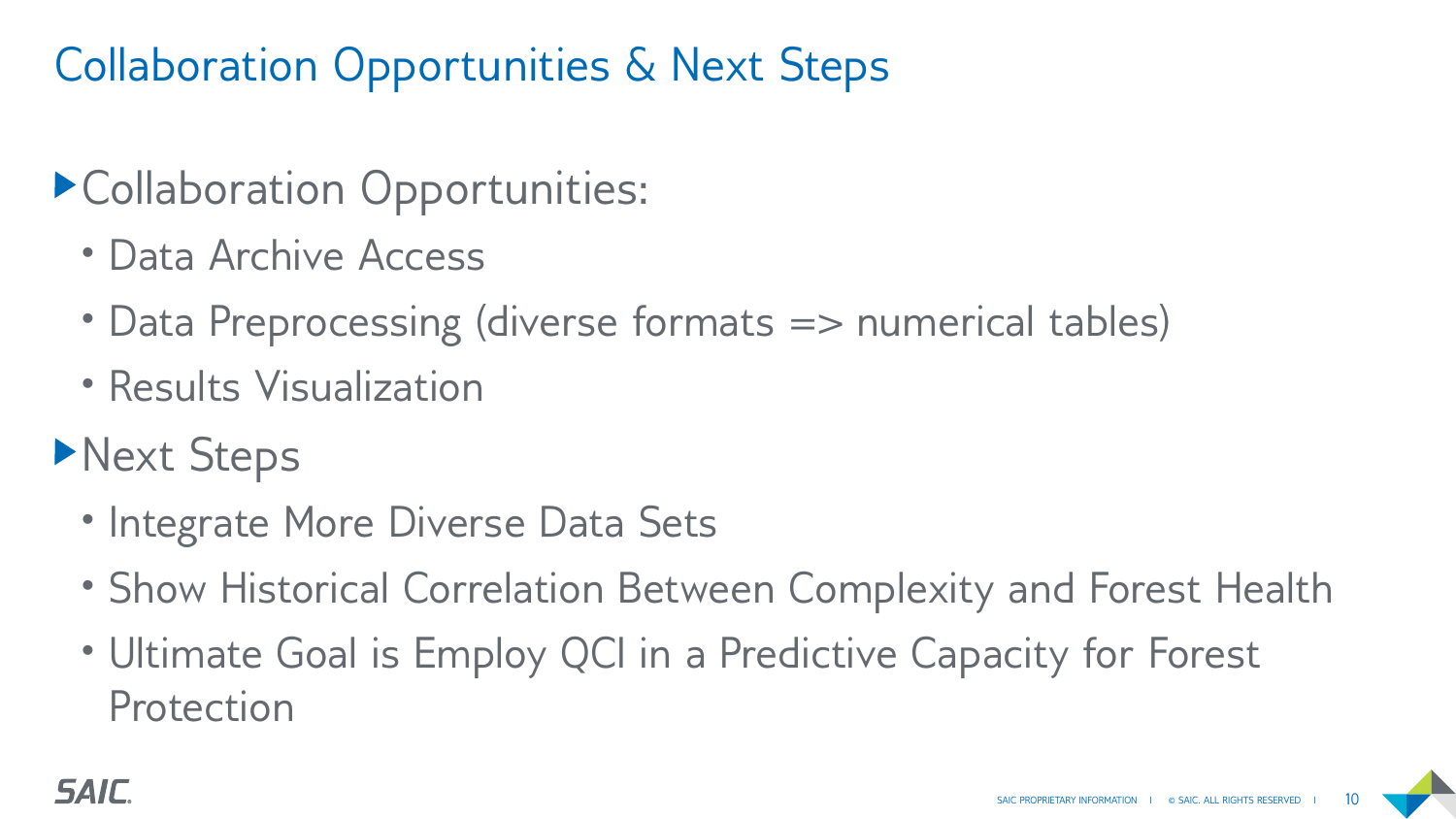

# Collaboration Opportunities & Next Steps
Collaboration Opportunities:
Data Archive Access
Data Preprocessing (diverse formats => numerical tables)
Results Visualization
Next Steps
Integrate More Diverse Data Sets
Show Historical Correlation Between Complexity and Forest Health
Ultimate Goal is Employ QCI in a Predictive Capacity for Forest Protection